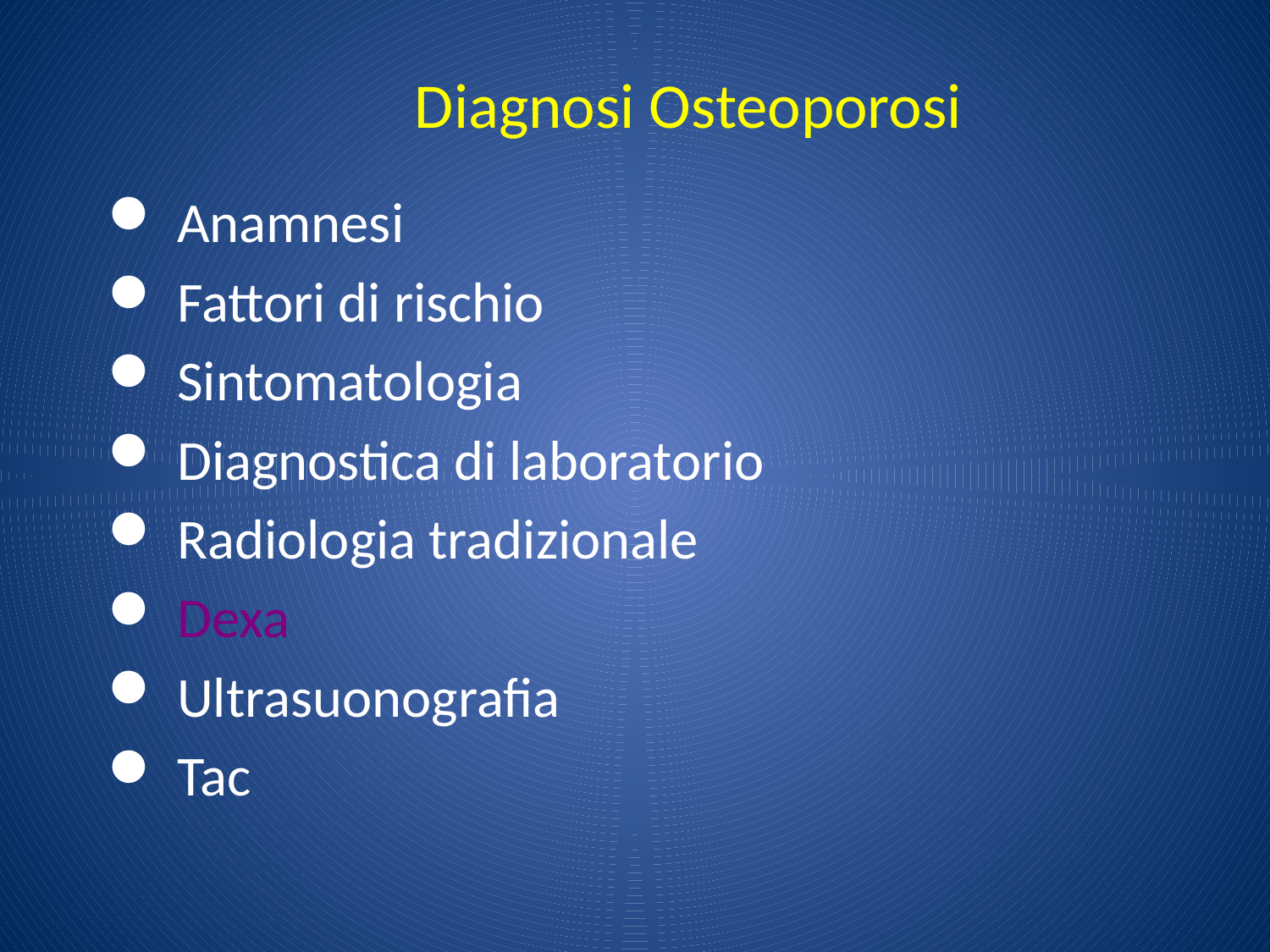

# Diagnosi Osteoporosi
 Anamnesi
 Fattori di rischio
 Sintomatologia
 Diagnostica di laboratorio
 Radiologia tradizionale
 Dexa
 Ultrasuonografia
 Tac